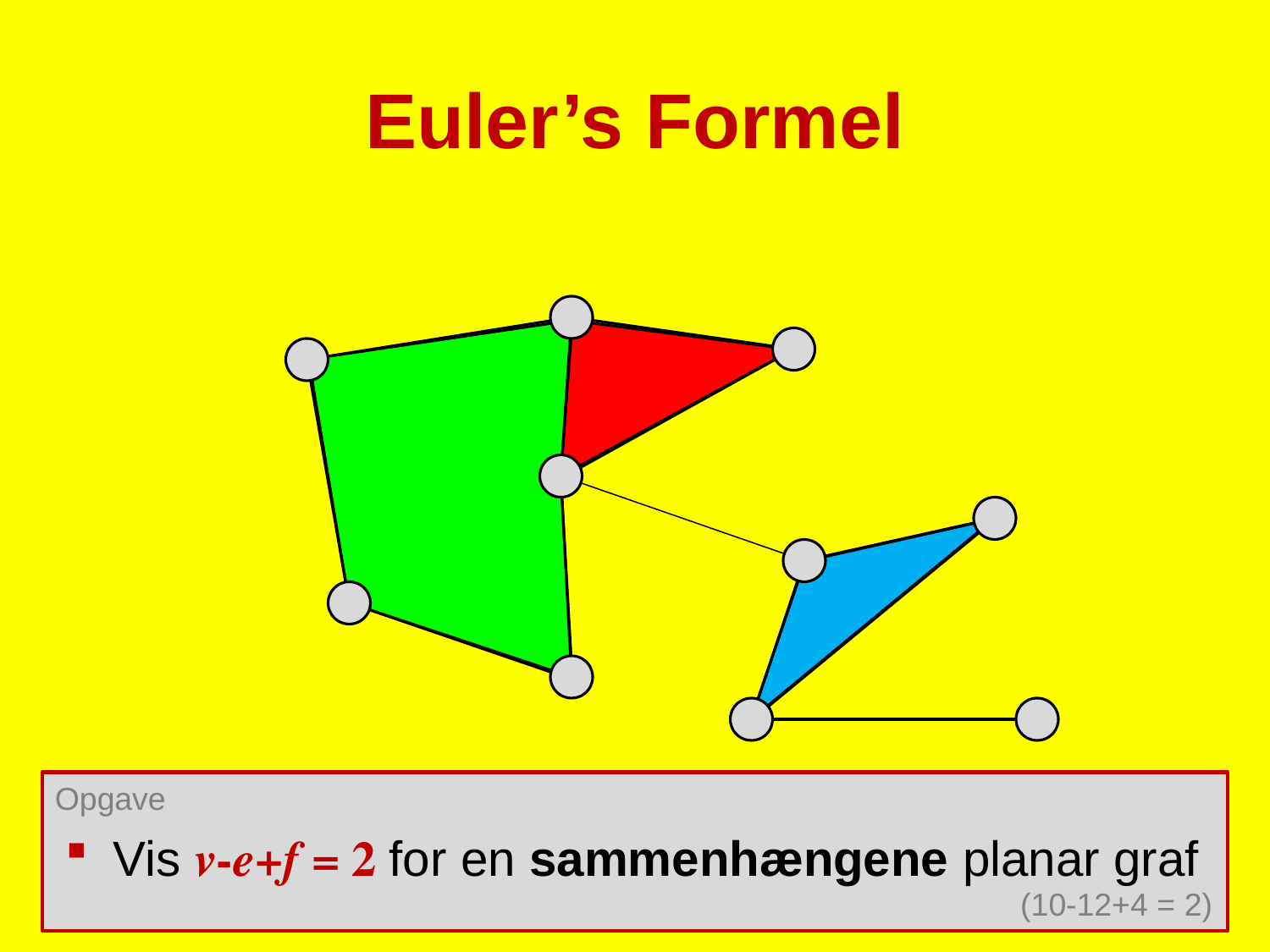

# Euler’s Formel

Opgave

Vis v-e+f = 2 for en sammenhængene planar graf

(10-12+4 = 2)